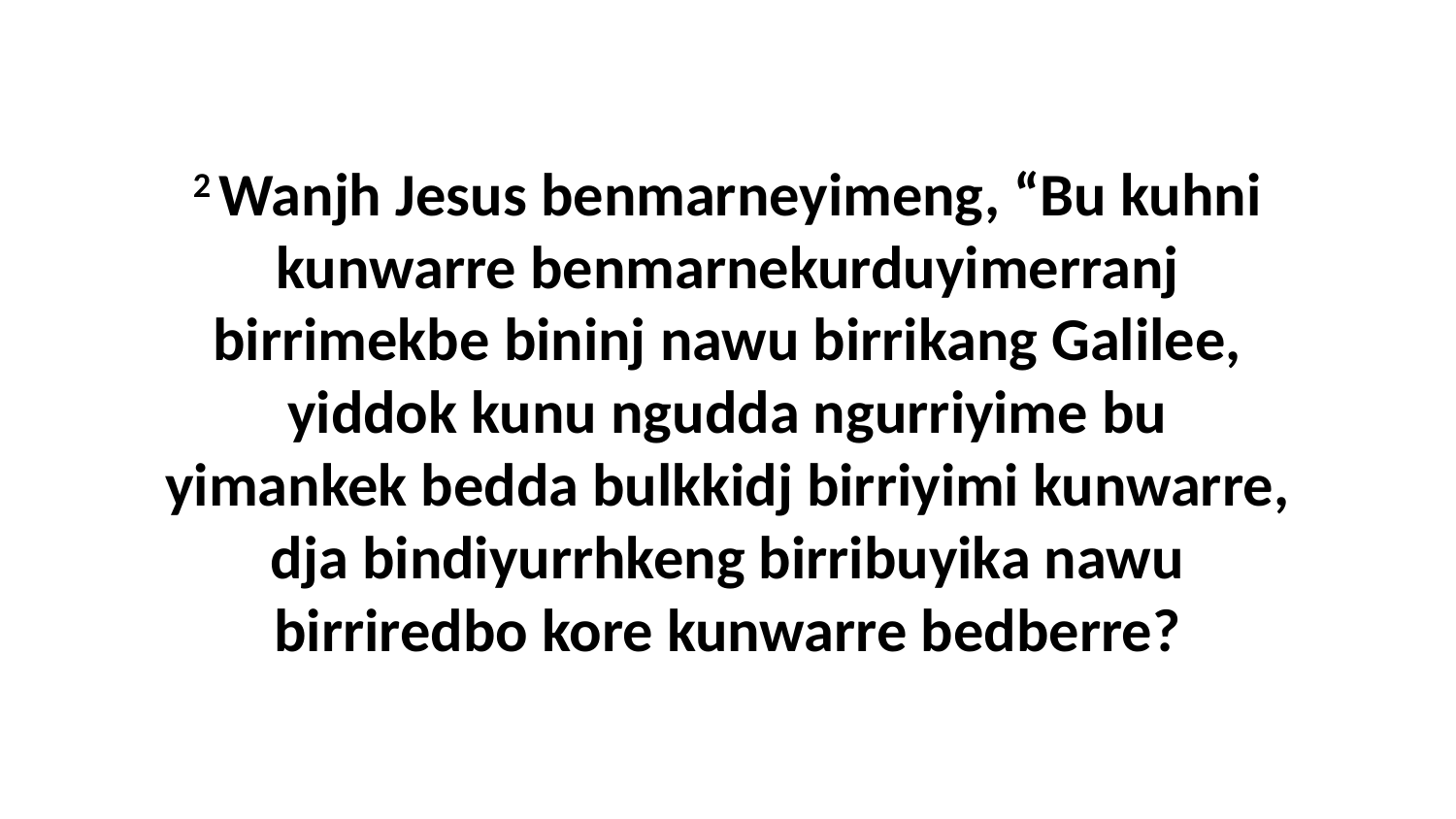

2 Wanjh Jesus benmarneyimeng, “Bu kuhni kunwarre benmarnekurduyimerranj birrimekbe bininj nawu birrikang Galilee, yiddok kunu ngudda ngurriyime bu yimankek bedda bulkkidj birriyimi kunwarre, dja bindiyurrhkeng birribuyika nawu birriredbo kore kunwarre bedberre?